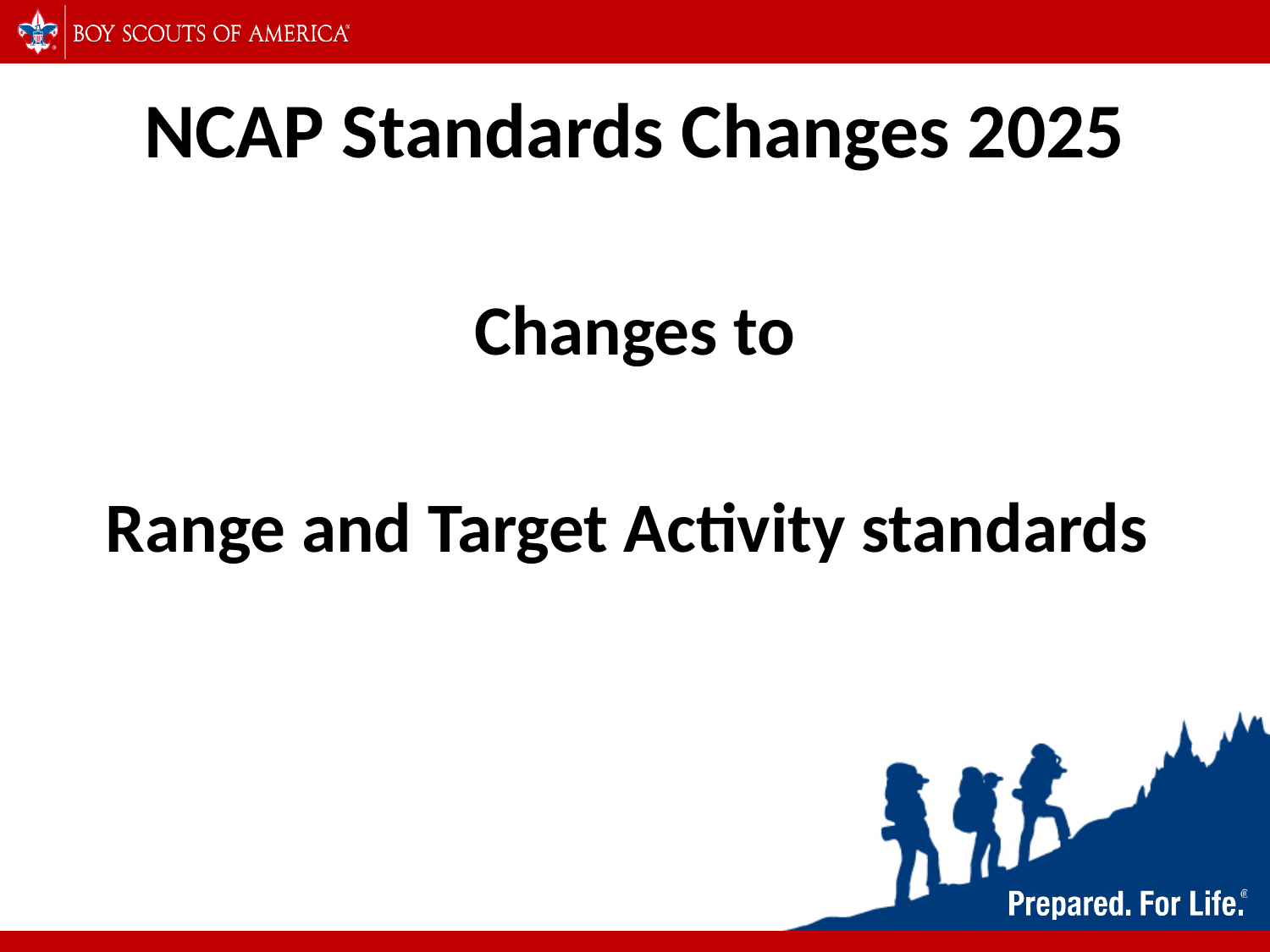

# NCAP Standards Changes 2025
Changes to

Range and Target Activity standards